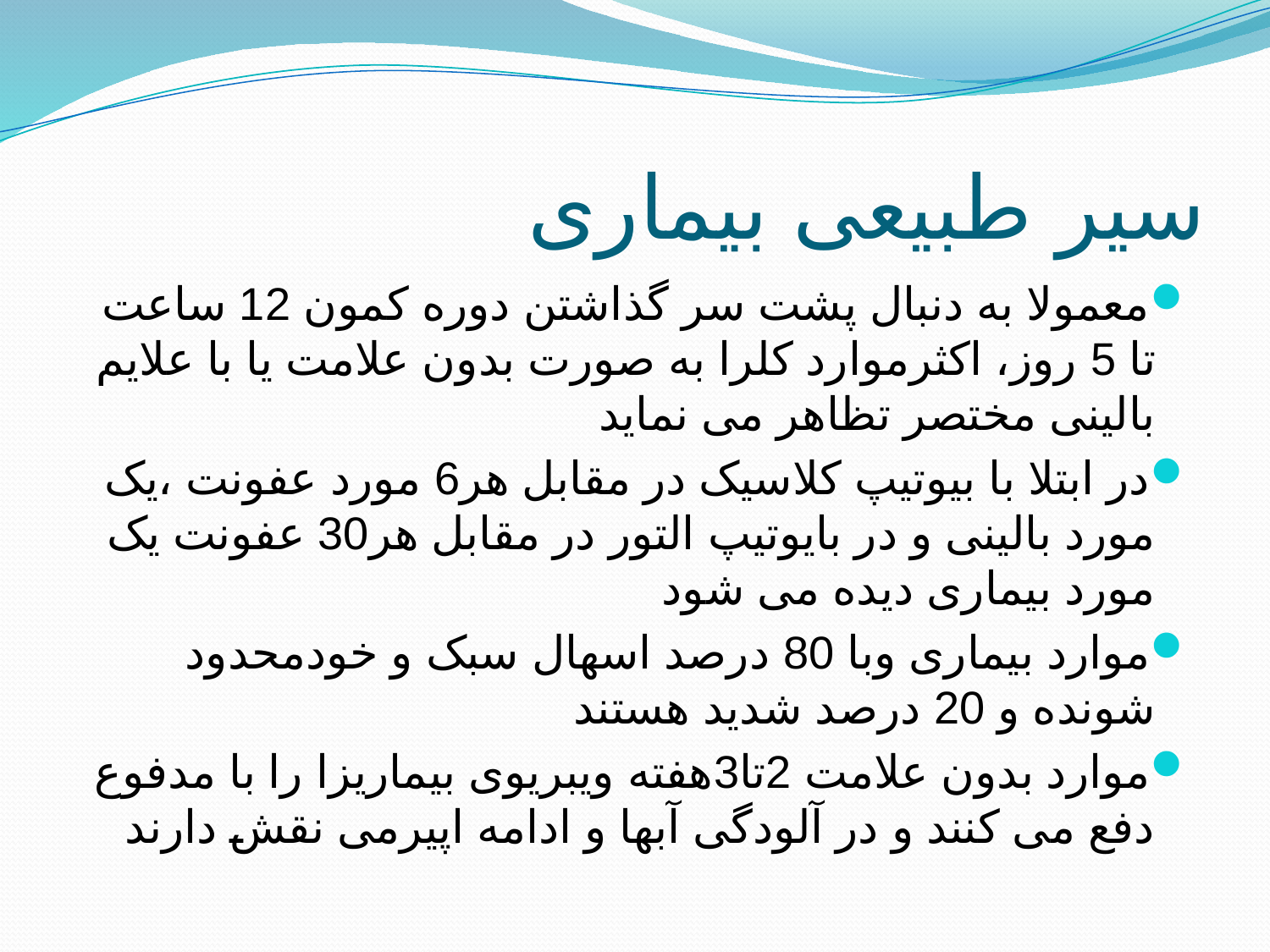

# سیر طبیعی بیماری
معمولا به دنبال پشت سر گذاشتن دوره کمون 12 ساعت تا 5 روز، اکثرموارد کلرا به صورت بدون علامت یا با علایم بالینی مختصر تظاهر می نماید
در ابتلا با بیوتیپ کلاسیک در مقابل هر6 مورد عفونت ،یک مورد بالینی و در بایوتیپ التور در مقابل هر30 عفونت یک مورد بیماری دیده می شود
موارد بیماری وبا 80 درصد اسهال سبک و خودمحدود شونده و 20 درصد شدید هستند
موارد بدون علامت 2تا3هفته ویبریوی بیماریزا را با مدفوع دفع می کنند و در آلودگی آبها و ادامه اپیرمی نقش دارند